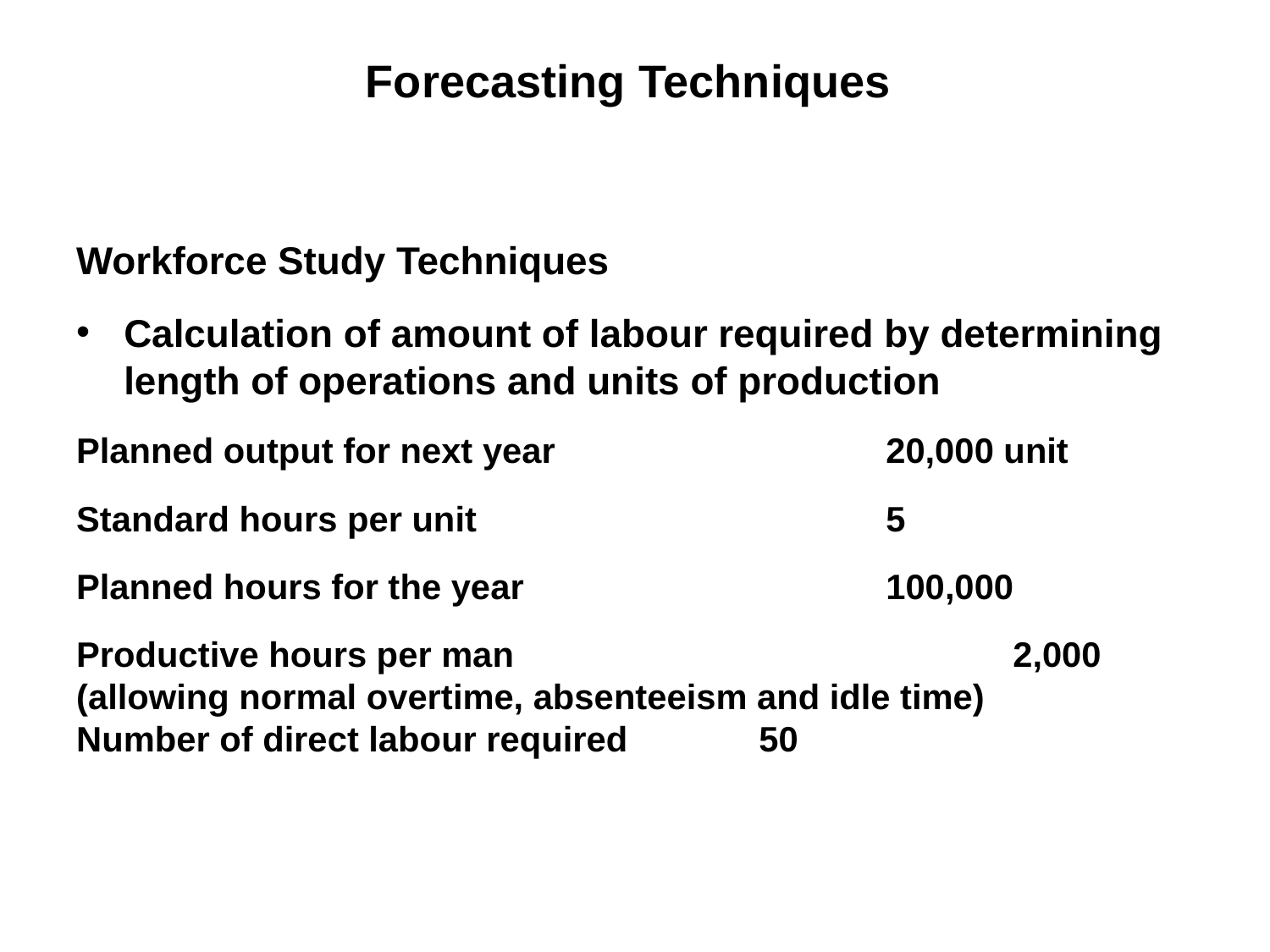

#
Forecasting Techniques
Workforce Study Techniques
Calculation of amount of labour required by determining length of operations and units of production
Planned output for next year 			20,000 unit
Standard hours per unit				5
Planned hours for the year			100,000
Productive hours per man				2,000
(allowing normal overtime, absenteeism and idle time)
Number of direct labour required		50